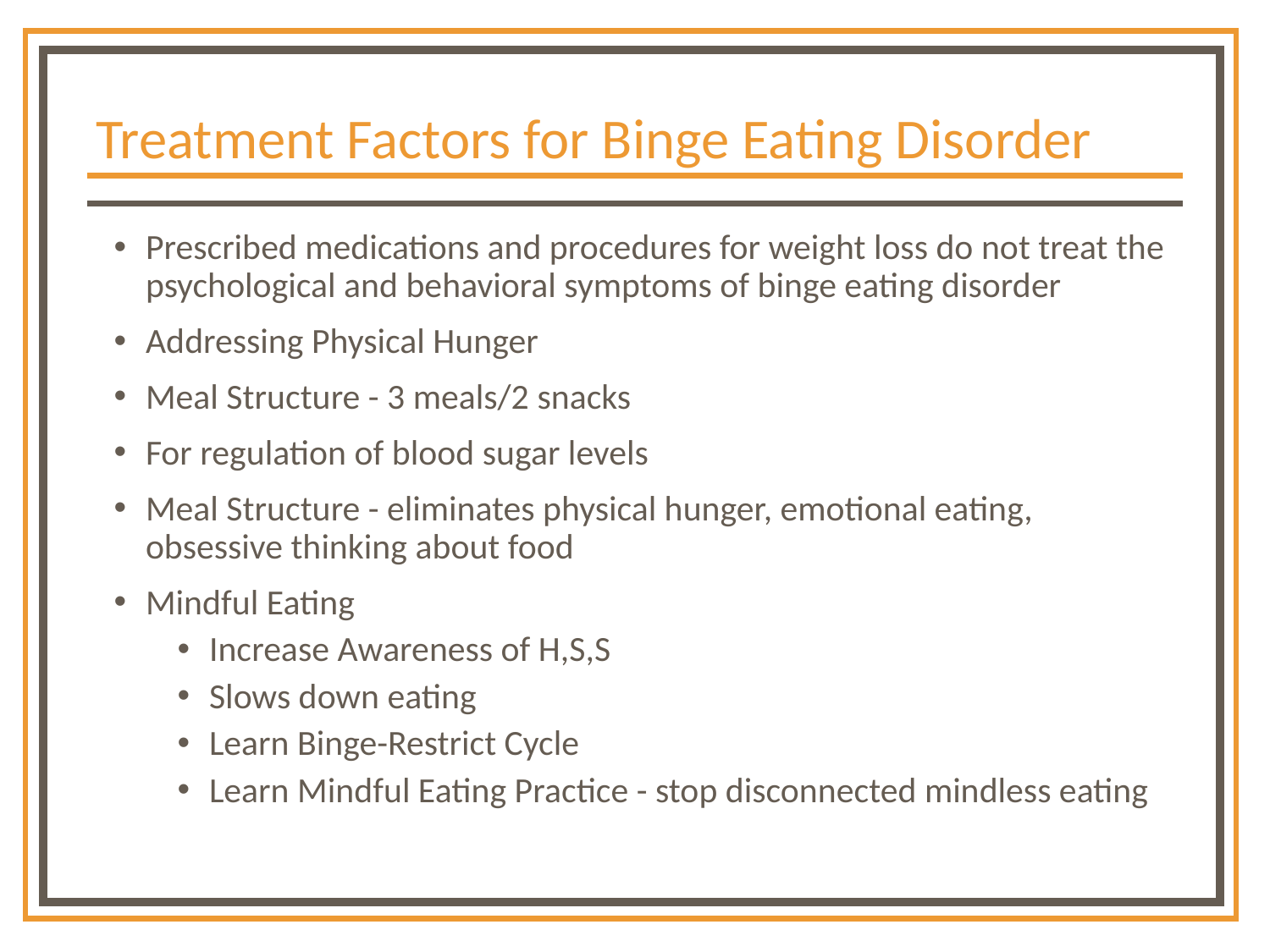

# Treatment Factors for Binge Eating Disorder
Prescribed medications and procedures for weight loss do not treat the psychological and behavioral symptoms of binge eating disorder
Addressing Physical Hunger
Meal Structure - 3 meals/2 snacks
For regulation of blood sugar levels
Meal Structure - eliminates physical hunger, emotional eating, obsessive thinking about food
Mindful Eating
Increase Awareness of H,S,S
Slows down eating
Learn Binge-Restrict Cycle
Learn Mindful Eating Practice - stop disconnected mindless eating